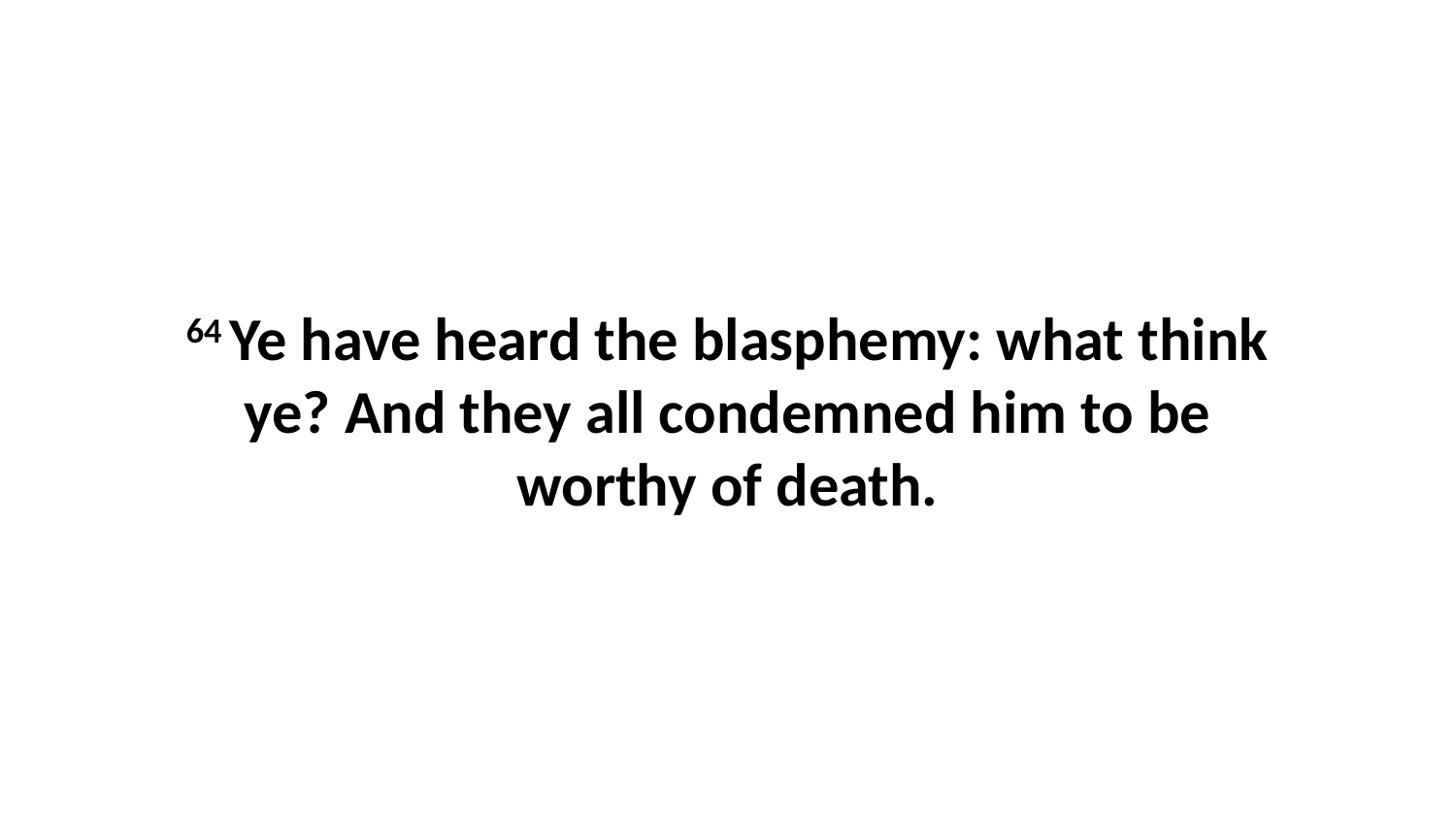

64 Ye have heard the blasphemy: what think ye? And they all condemned him to be worthy of death.